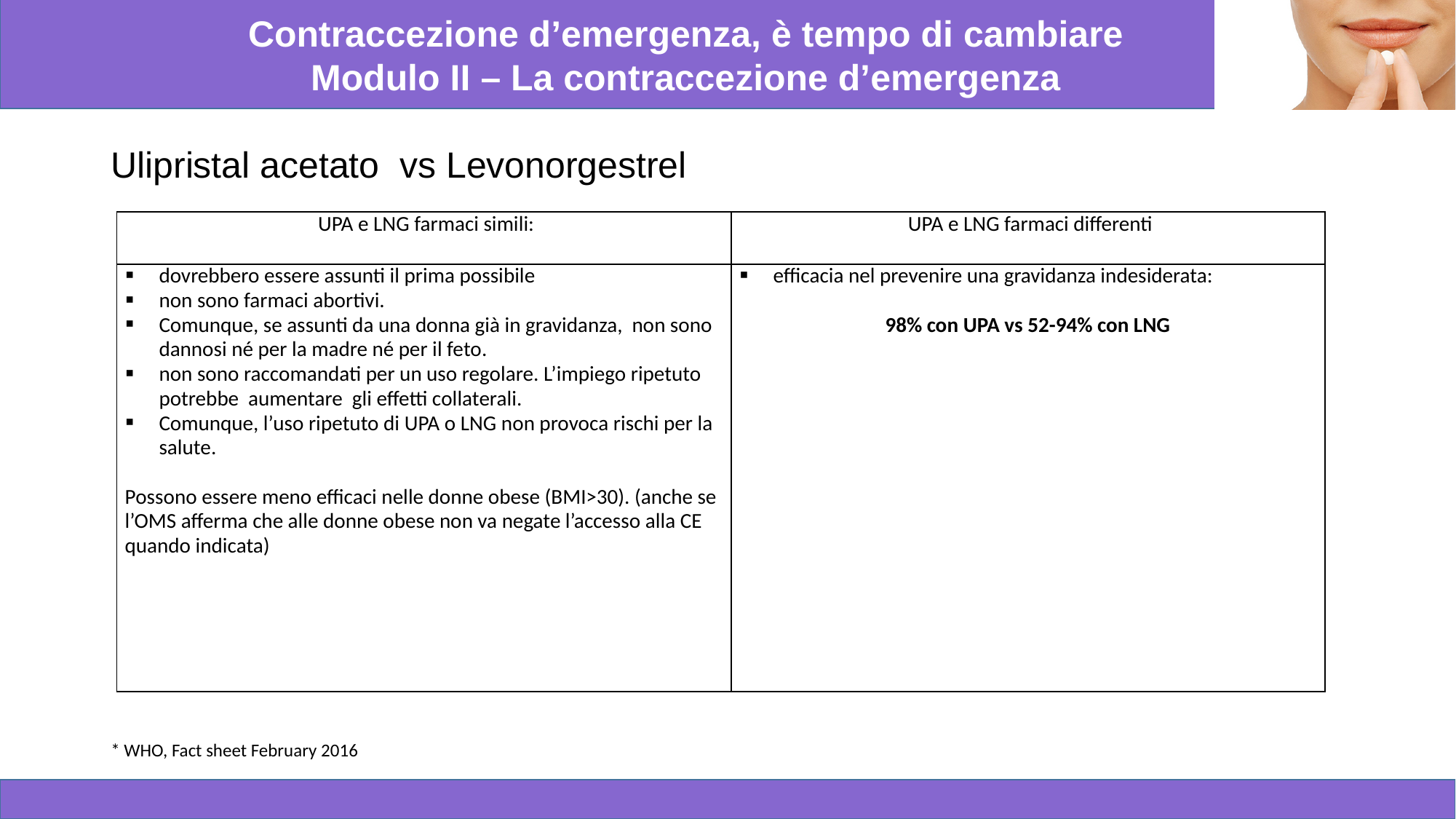

# Ulipristal acetato  vs Levonorgestrel
| UPA e LNG farmaci simili: | UPA e LNG farmaci differenti |
| --- | --- |
| dovrebbero essere assunti il prima possibile non sono farmaci abortivi. Comunque, se assunti da una donna già in gravidanza, non sono dannosi né per la madre né per il feto. non sono raccomandati per un uso regolare. L’impiego ripetuto potrebbe aumentare gli effetti collaterali. Comunque, l’uso ripetuto di UPA o LNG non provoca rischi per la salute.   Possono essere meno efficaci nelle donne obese (BMI>30). (anche se l’OMS afferma che alle donne obese non va negate l’accesso alla CE quando indicata) | efficacia nel prevenire una gravidanza indesiderata:   98% con UPA vs 52-94% con LNG |
* WHO, Fact sheet February 2016